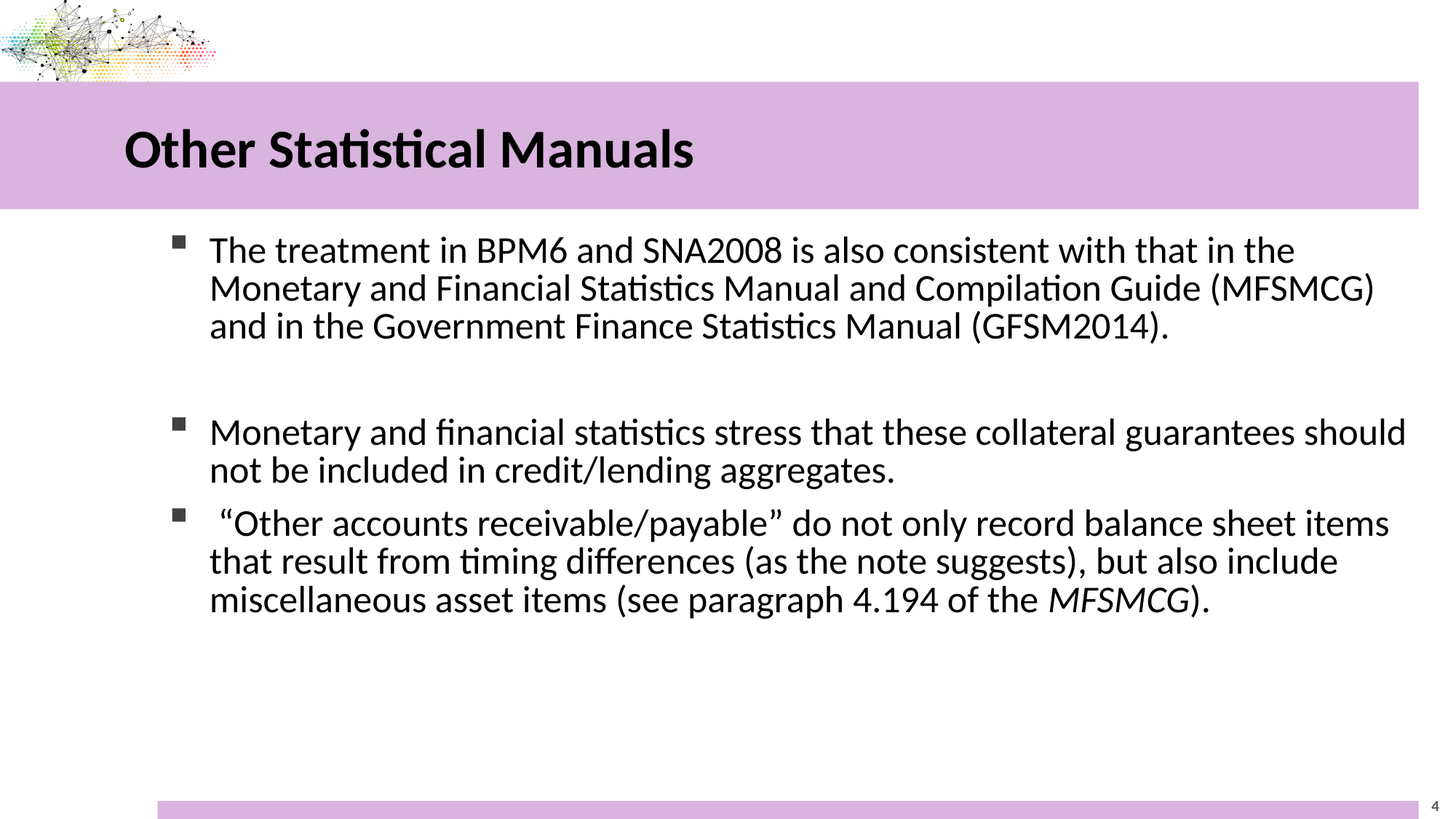

# Other Statistical Manuals
The treatment in BPM6 and SNA2008 is also consistent with that in the Monetary and Financial Statistics Manual and Compilation Guide (MFSMCG) and in the Government Finance Statistics Manual (GFSM2014).

Monetary and financial statistics stress that these collateral guarantees should not be included in credit/lending aggregates.
 “Other accounts receivable/payable” do not only record balance sheet items that result from timing differences (as the note suggests), but also include miscellaneous asset items (see paragraph 4.194 of the MFSMCG).
4